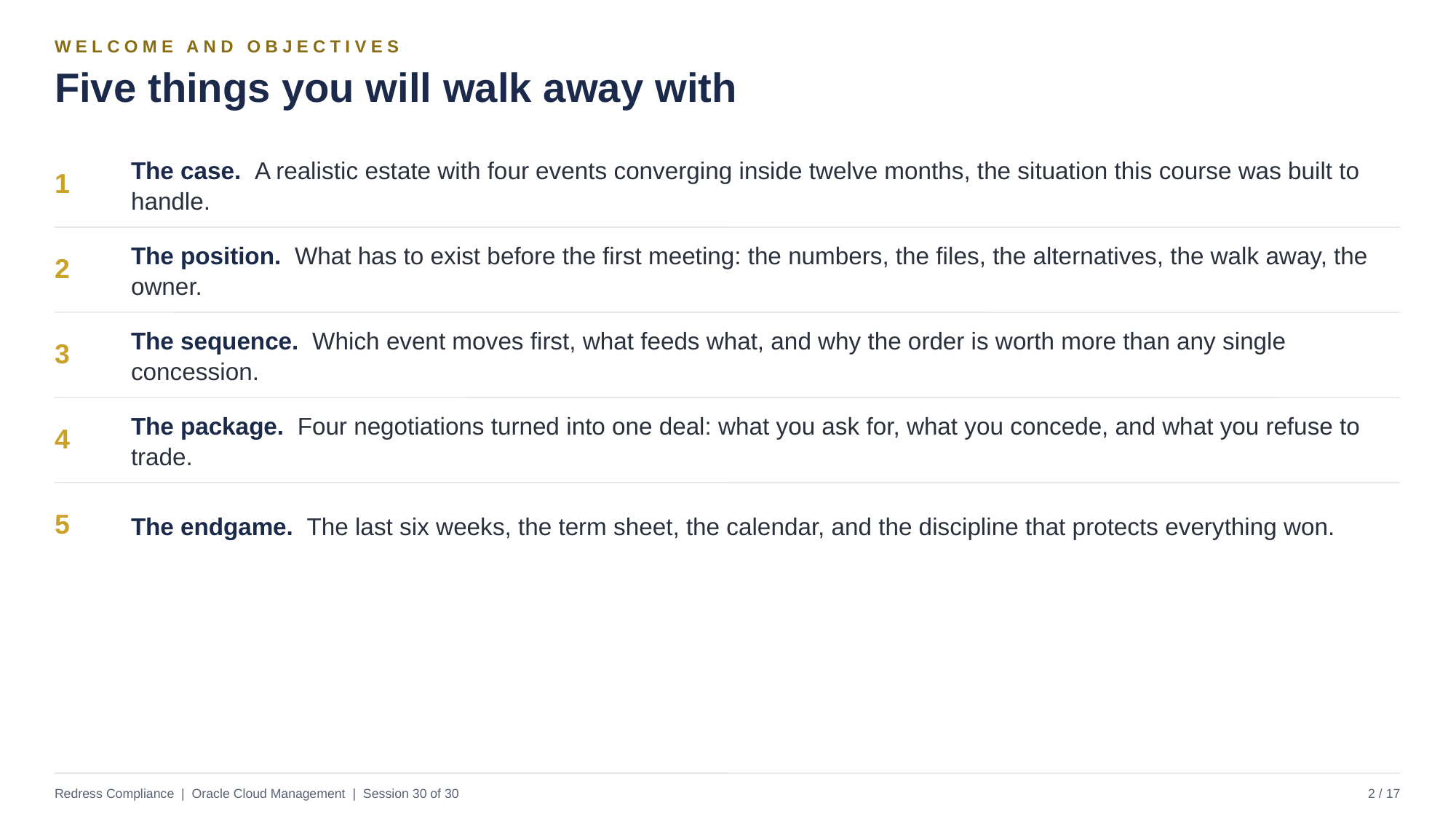

WELCOME AND OBJECTIVES
Five things you will walk away with
The case.  A realistic estate with four events converging inside twelve months, the situation this course was built to handle.
1

The position.  What has to exist before the first meeting: the numbers, the files, the alternatives, the walk away, the owner.
2

The sequence.  Which event moves first, what feeds what, and why the order is worth more than any single concession.
3

The package.  Four negotiations turned into one deal: what you ask for, what you concede, and what you refuse to trade.
4

The endgame.  The last six weeks, the term sheet, the calendar, and the discipline that protects everything won.
5

Redress Compliance  |  Oracle Cloud Management  |  Session 30 of 30
2 / 17